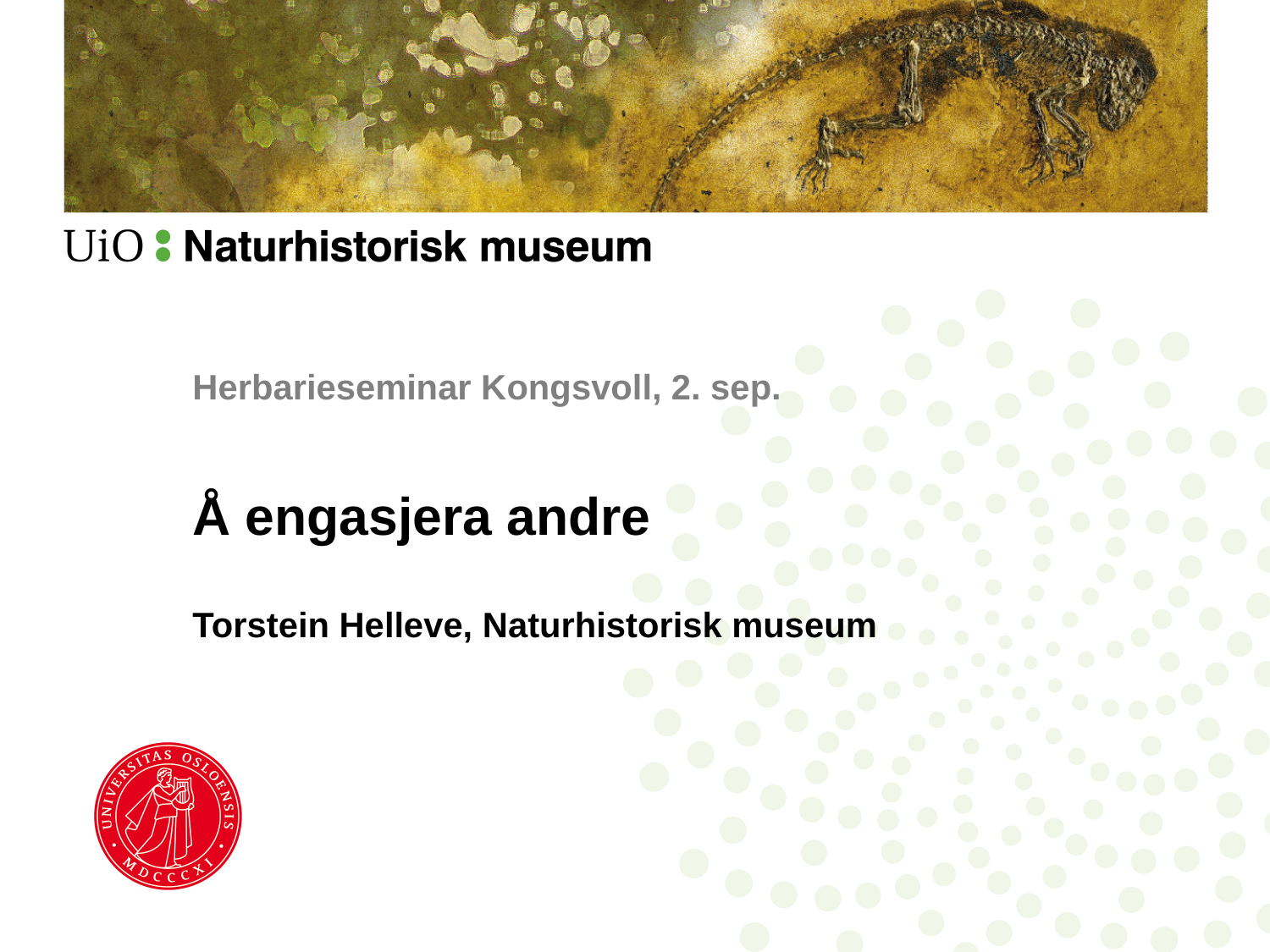

# Herbarieseminar Kongsvoll, 2. sep.
Å engasjera andre

Torstein Helleve, Naturhistorisk museum